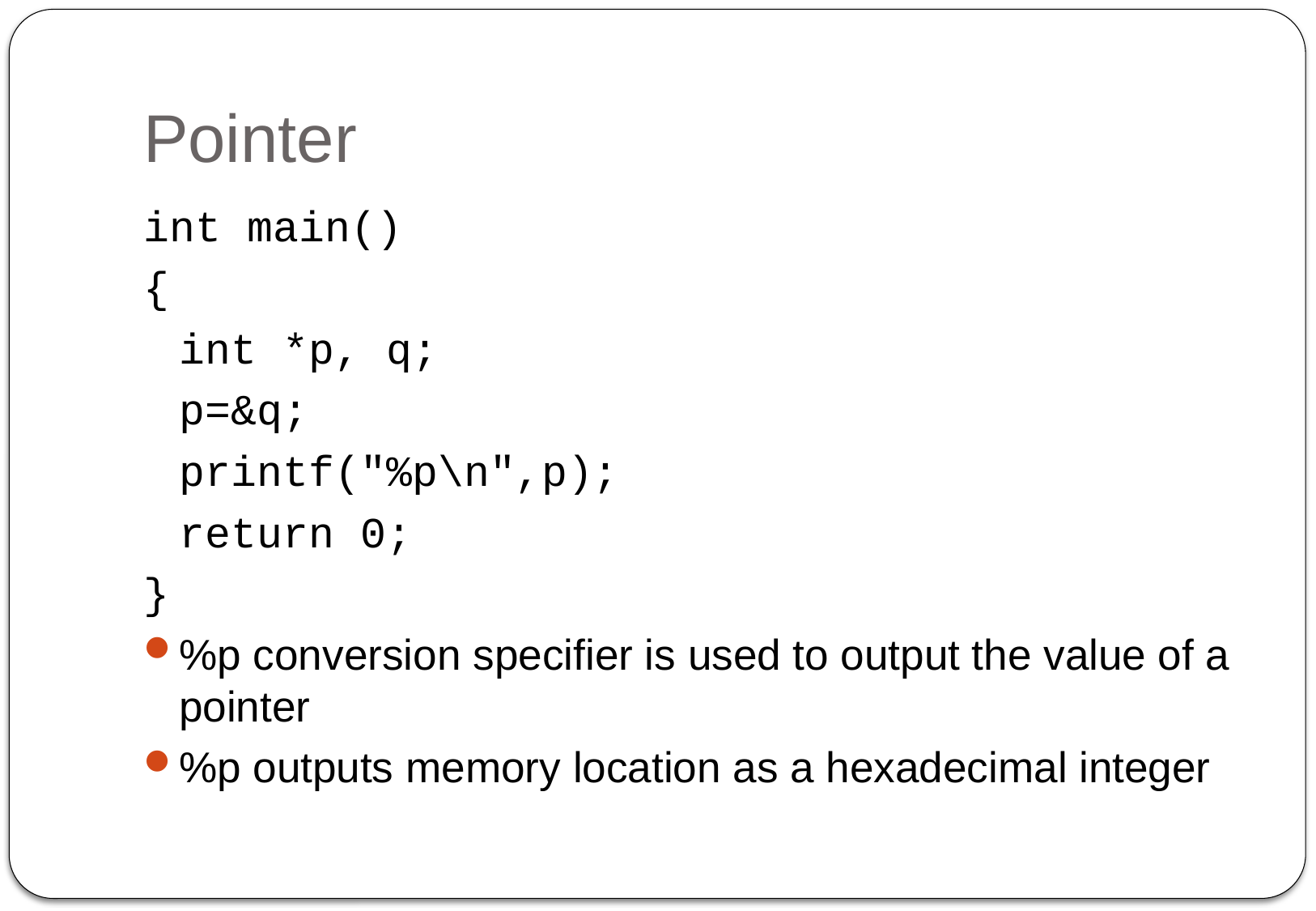

# Pointer
int main()
{
	int *p, q;
	p=&q;
	printf("%p\n",p);
	return 0;
}
%p conversion specifier is used to output the value of a pointer
%p outputs memory location as a hexadecimal integer